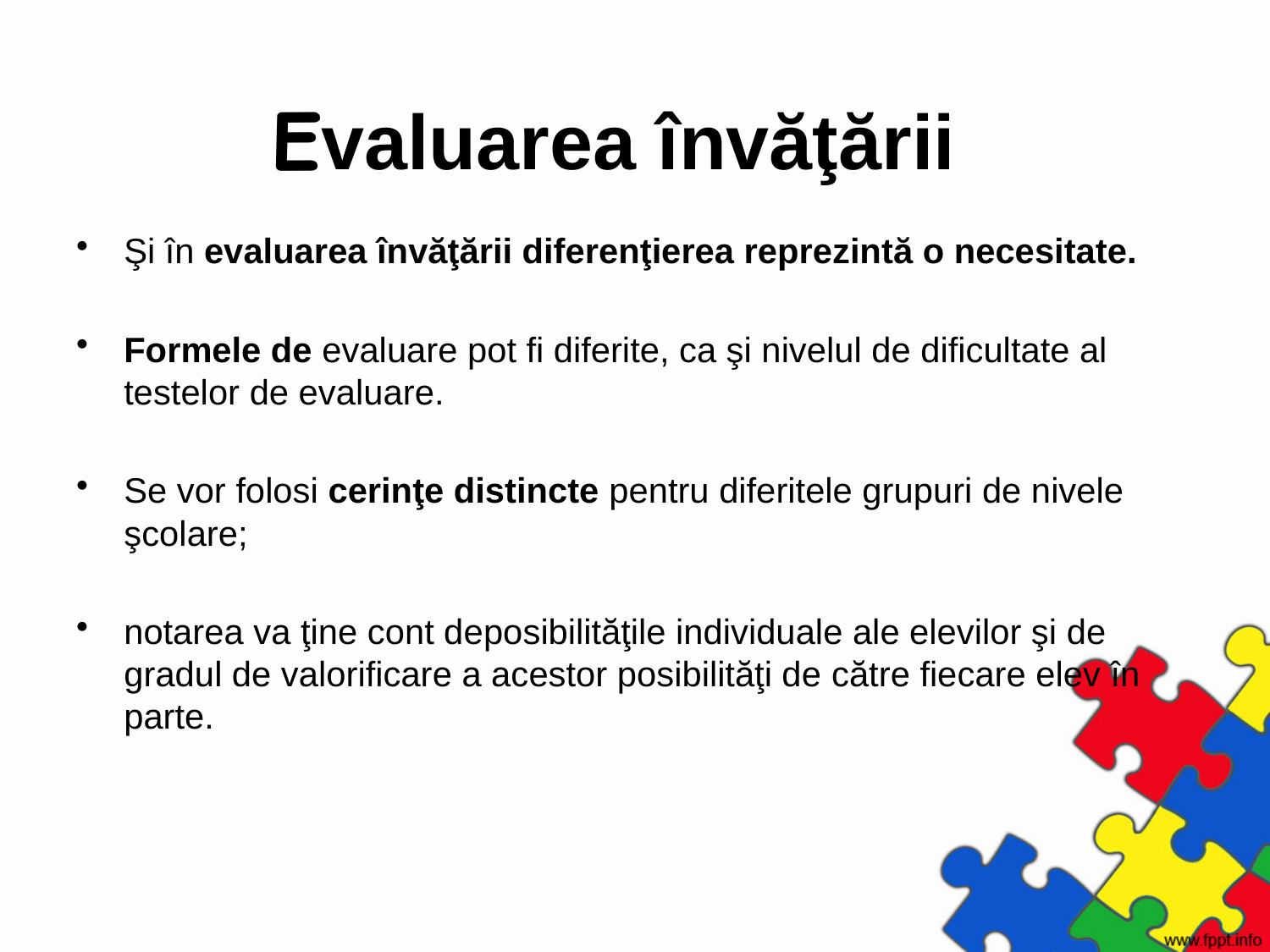

# Evaluarea învăţării
Şi în evaluarea învăţării diferenţierea reprezintă o necesitate.

Formele de evaluare pot fi diferite, ca şi nivelul de dificultate al testelor de evaluare.

Se vor folosi cerinţe distincte pentru diferitele grupuri de nivele şcolare;

notarea va ţine cont deposibilităţile individuale ale elevilor şi de gradul de valorificare a acestor posibilităţi de către fiecare elev în parte.